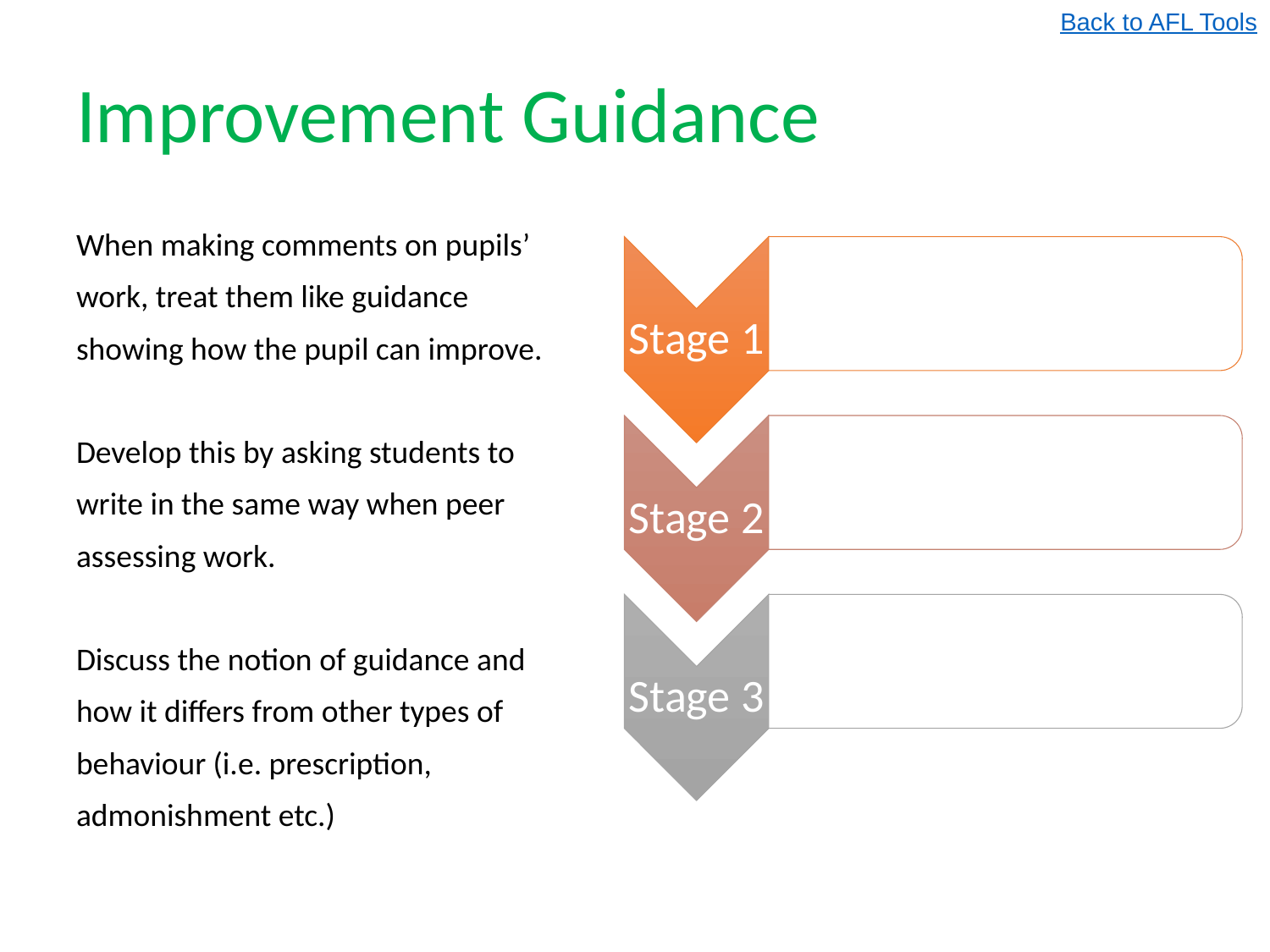

Back to AFL Tools
# Improvement Guidance
When making comments on pupils’
work, treat them like guidance
showing how the pupil can improve.

Develop this by asking students to
write in the same way when peer
assessing work.

Discuss the notion of guidance and
how it differs from other types of
behaviour (i.e. prescription,
admonishment etc.)
Stage 1

Stage 2

Stage 3